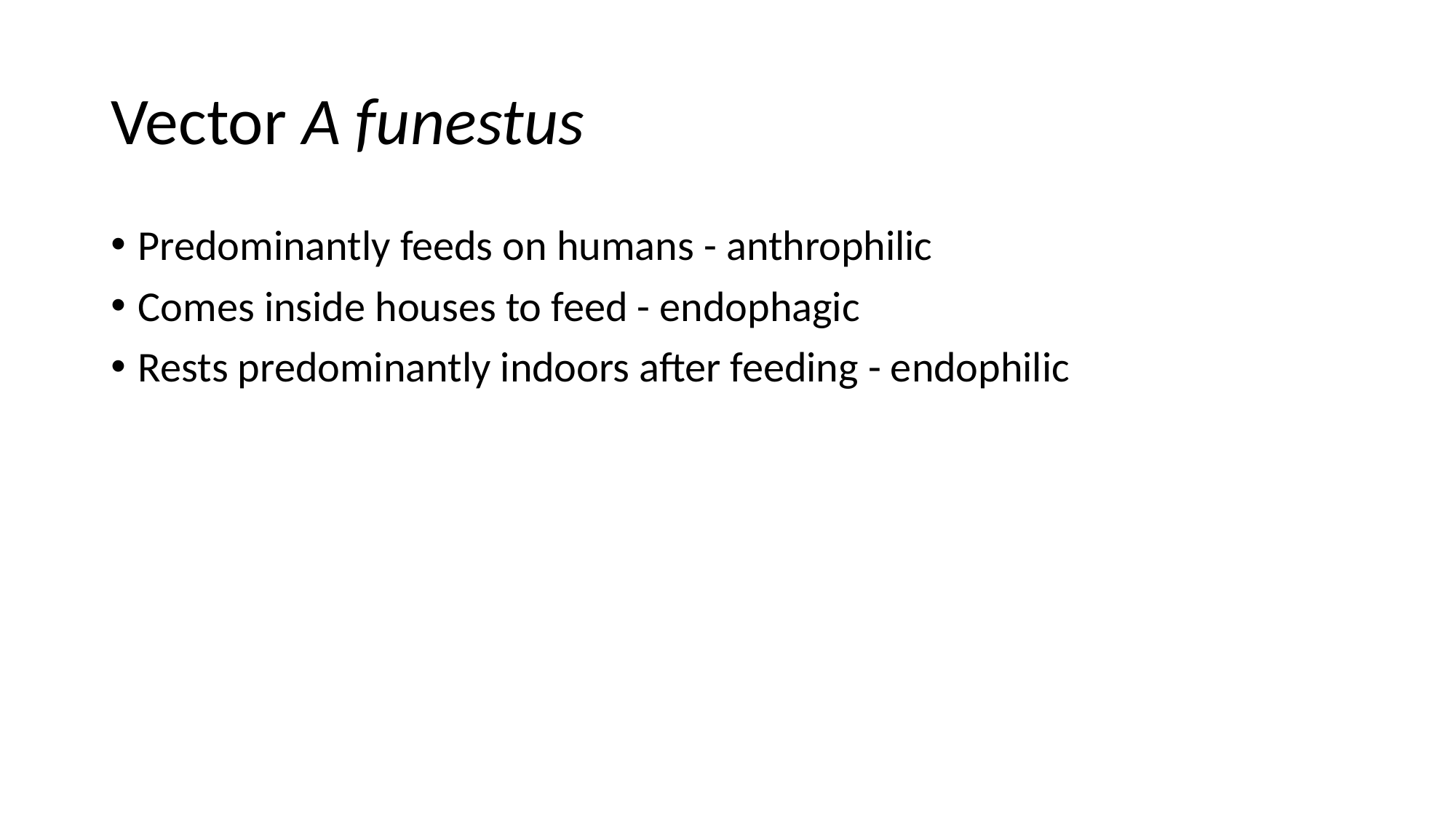

# Vector A funestus
Predominantly feeds on humans - anthrophilic
Comes inside houses to feed - endophagic
Rests predominantly indoors after feeding - endophilic